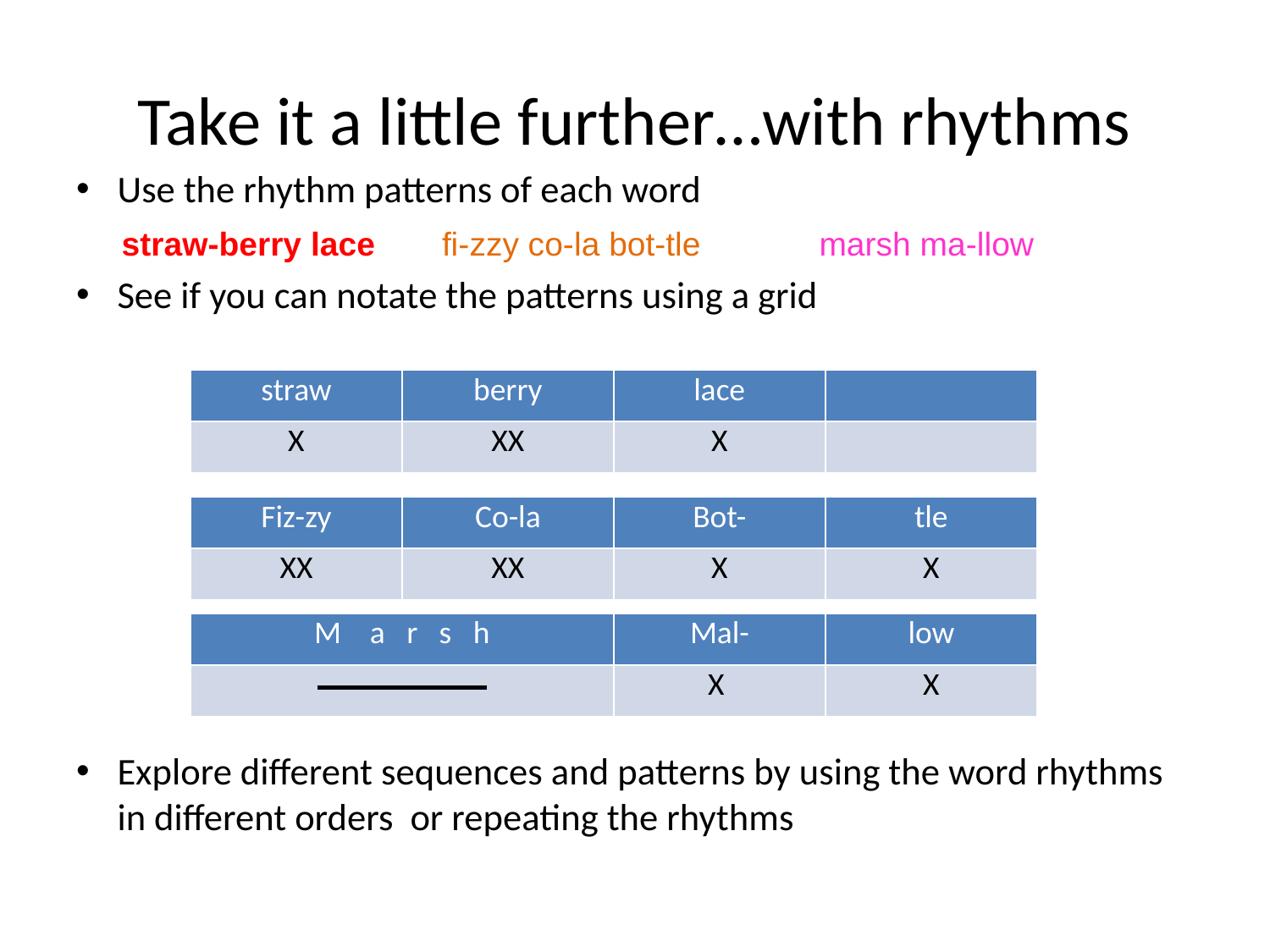

# Take it a little further…with rhythms
Use the rhythm patterns of each word
     straw-berry lace	   fi-zzy co-la bot-tle             marsh ma-llow
See if you can notate the patterns using a grid

Explore different sequences and patterns by using the word rhythms in different orders  or repeating the rhythms

| straw | berry | lace |  |
| --- | --- | --- | --- |
| X | XX | X |  |
| Fiz-zy | Co-la | Bot- | tle |
| --- | --- | --- | --- |
| XX | XX | X | X |
| M a r s h | Mal- | low |
| --- | --- | --- |
|  | X | X |